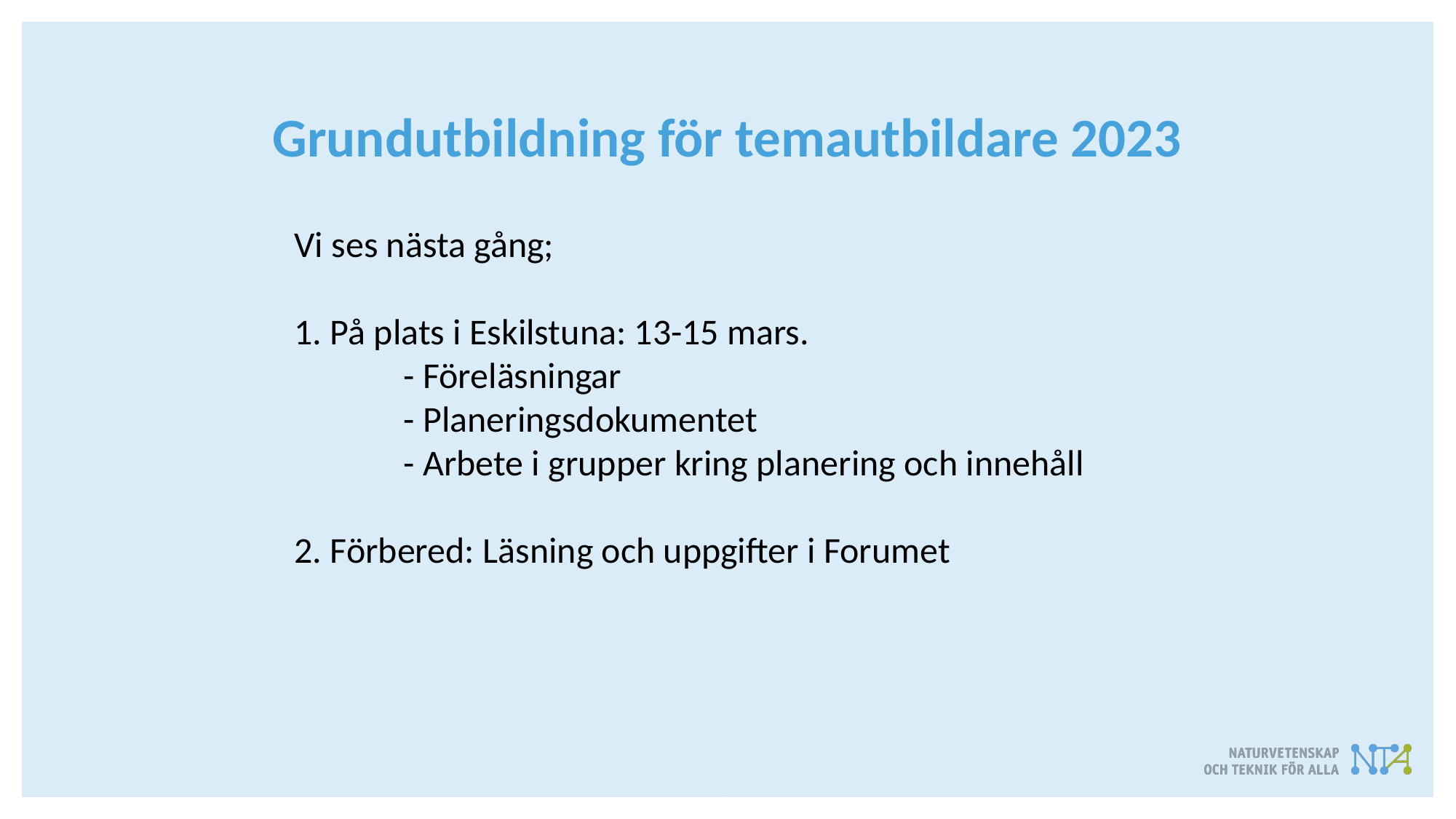

Grundutbildning för temautbildare 2023
Vi ses nästa gång;

1. På plats i Eskilstuna: 13-15 mars.
	- Föreläsningar
	- Planeringsdokumentet
	- Arbete i grupper kring planering och innehåll
2. Förbered: Läsning och uppgifter i Forumet